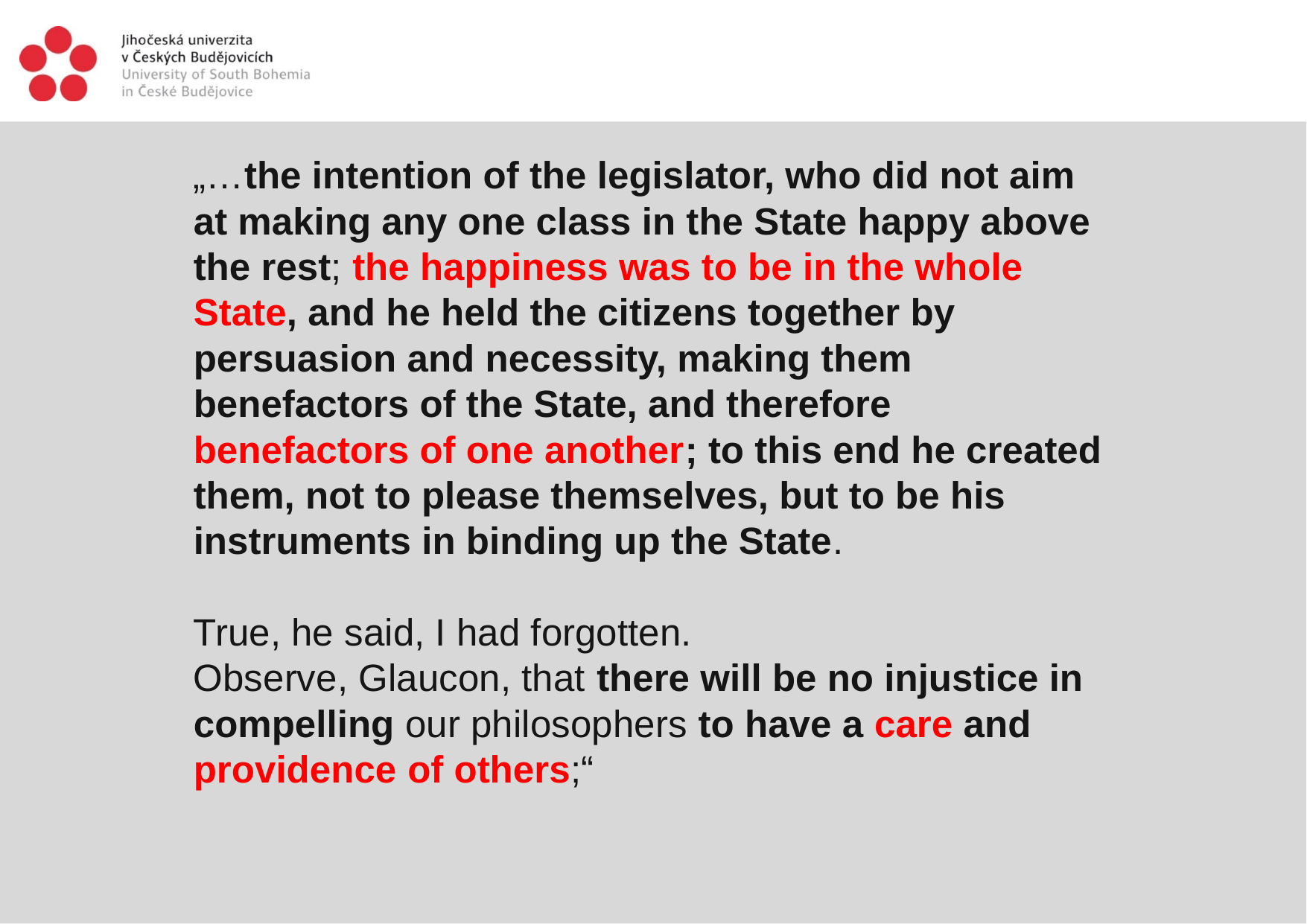

„…the intention of the legislator, who did not aim at making any one class in the State happy above the rest; the happiness was to be in the whole State, and he held the citizens together by persuasion and necessity, making them benefactors of the State, and therefore benefactors of one another; to this end he created them, not to please themselves, but to be his instruments in binding up the State.
True, he said, I had forgotten.
Observe, Glaucon, that there will be no injustice in compelling our philosophers to have a care and providence of others;“